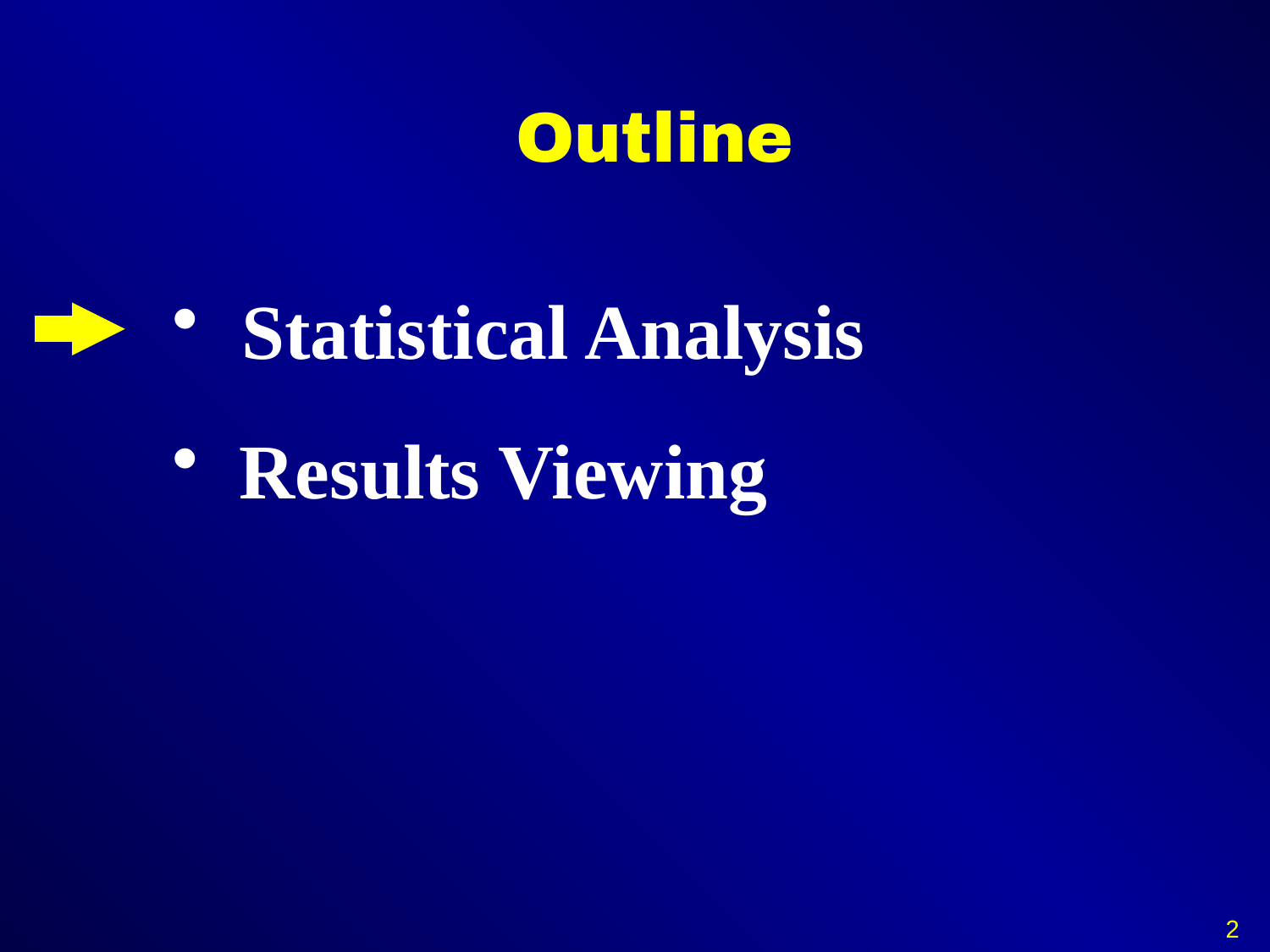

# Outline
  Statistical Analysis
  Results Viewing

2